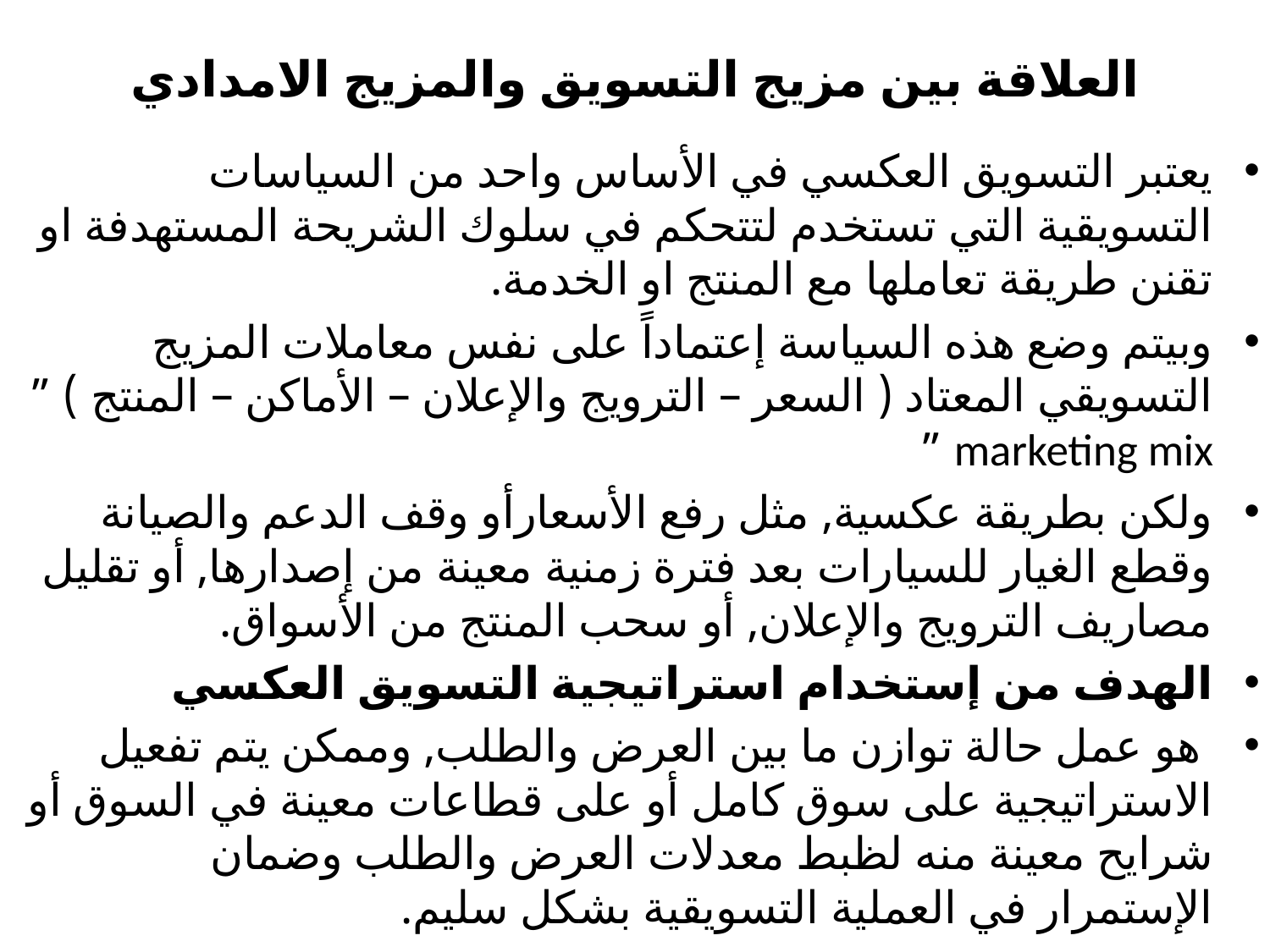

# العلاقة بين مزيج التسويق والمزيج الامدادي
يعتبر التسويق العكسي في الأساس واحد من السياسات التسويقية التي تستخدم لتتحكم في سلوك الشريحة المستهدفة او تقنن طريقة تعاملها مع المنتج او الخدمة.
وبيتم وضع هذه السياسة إعتماداً على نفس معاملات المزيج التسويقي المعتاد ( السعر – الترويج والإعلان – الأماكن – المنتج ) ” marketing mix ”
ولكن بطريقة عكسية, مثل رفع الأسعارأو وقف الدعم والصيانة وقطع الغيار للسيارات بعد فترة زمنية معينة من إصدارها, أو تقليل مصاريف الترويج والإعلان, أو سحب المنتج من الأسواق.
الهدف من إستخدام استراتيجية التسويق العكسي
 هو عمل حالة توازن ما بين العرض والطلب, وممكن يتم تفعيل الاستراتيجية على سوق كامل أو على قطاعات معينة في السوق أو شرايح معينة منه لظبط معدلات العرض والطلب وضمان الإستمرار في العملية التسويقية بشكل سليم.